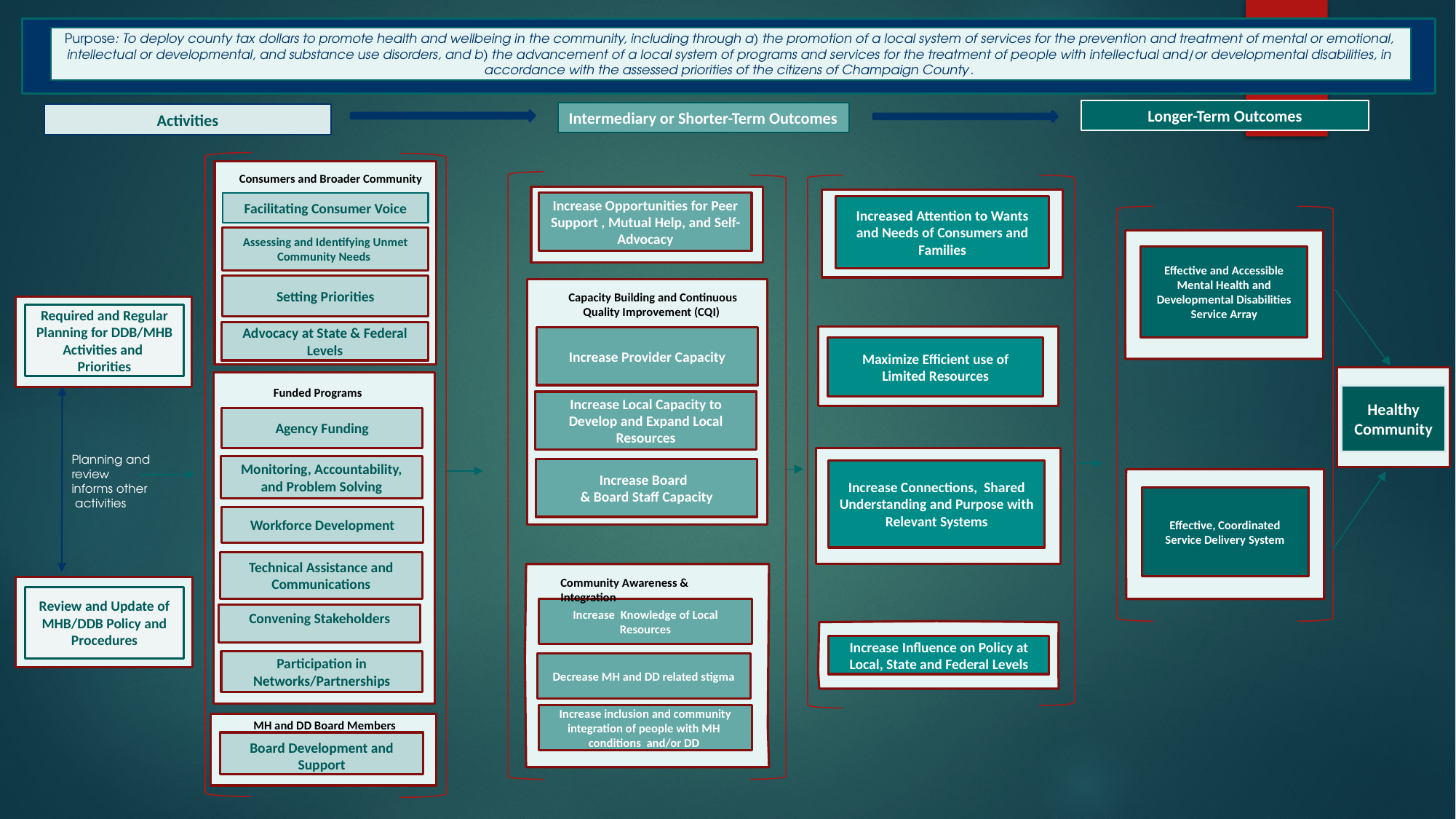

Purpose: To deploy county tax dollars to promote health and wellbeing in the community, including through a) the promotion of a local system of services for the prevention and treatment of mental or emotional, intellectual or developmental, and substance use disorders, and b) the advancement of a local system of programs and services for the treatment of people with intellectual and/or developmental disabilities, in accordance with the assessed priorities of the citizens of Champaign County.
Longer-Term Outcomes
Intermediary or Shorter-Term Outcomes
Activities

Consumers and Broader Community
Facilitating Consumer Voice
Assessing and Identifying Unmet Community Needs
Setting Priorities
Advocacy at State & Federal Levels

Increase Opportunities for Peer Support , Mutual Help, and Self-Advocacy

Increased Attention to Wants and Needs of Consumers and Families

Effective and Accessible Mental Health and Developmental Disabilities Service Array

Capacity Building and Continuous Quality Improvement (CQI)
Increase Provider Capacity
Increase Local Capacity to Develop and Expand Local Resources
Increase Board
& Board Staff Capacity

Required and Regular Planning for DDB/MHB Activities and  Priorities

Maximize Efficient use of Limited Resources

Healthy Community

Funded Programs
Agency Funding
Monitoring, Accountability, and Problem Solving
Workforce Development
Technical Assistance and Communications
Participation in Networks/Partnerships
Convening Stakeholders

Planning and review informs other  activities

Increase Connections,  Shared Understanding and Purpose with Relevant Systems

Effective, Coordinated Service Delivery System

Community Awareness & Integration
Increase  Knowledge of Local Resources
Decrease MH and DD related stigma
Increase inclusion and community integration of people with MH  conditions  and/or DD

Review and Update of MHB/DDB Policy and Procedures

Increase Influence on Policy at Local, State and Federal Levels
MH and DD Board Members

Board Development and Support